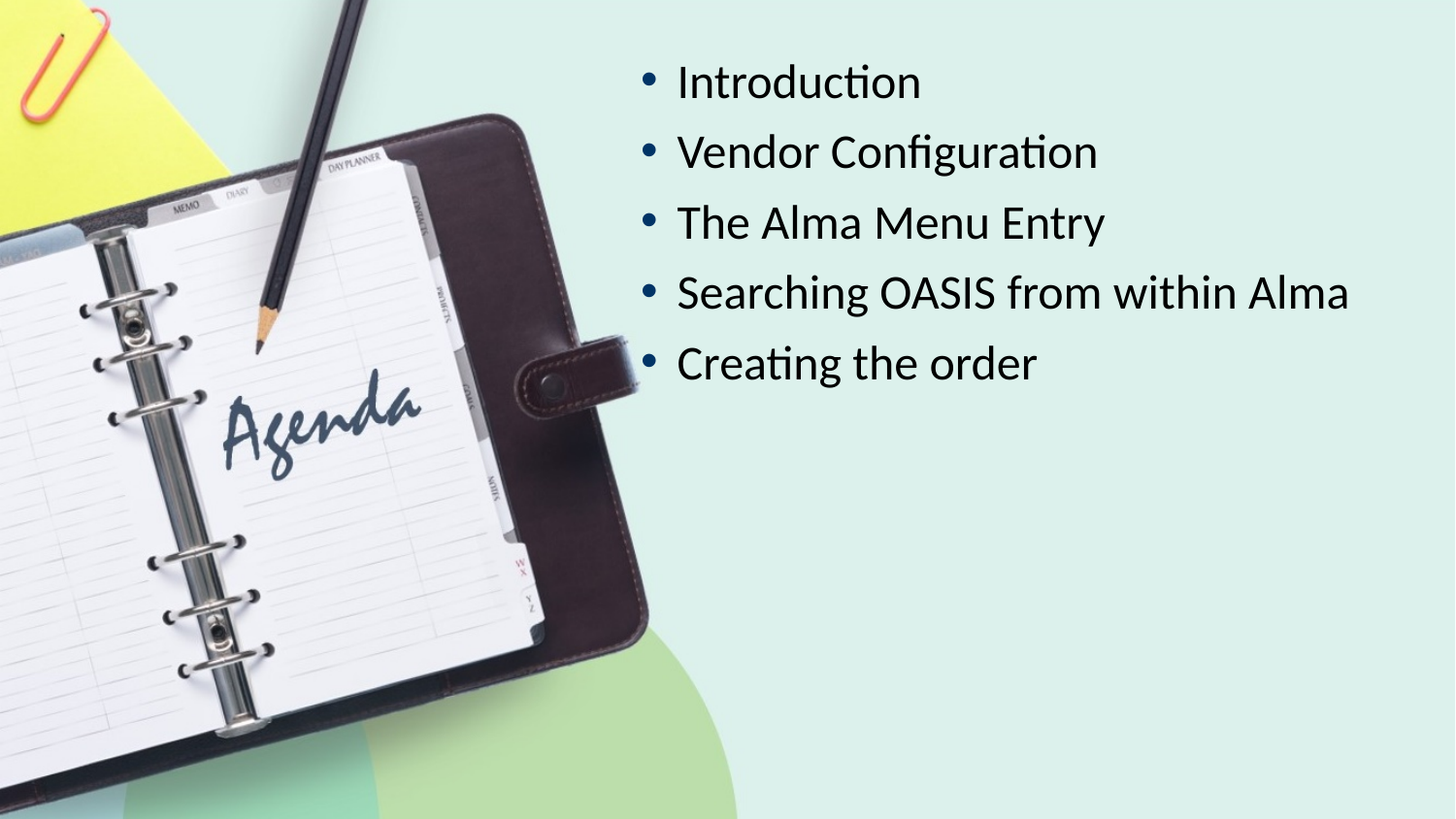

Introduction
Vendor Configuration
The Alma Menu Entry
Searching OASIS from within Alma
Creating the order